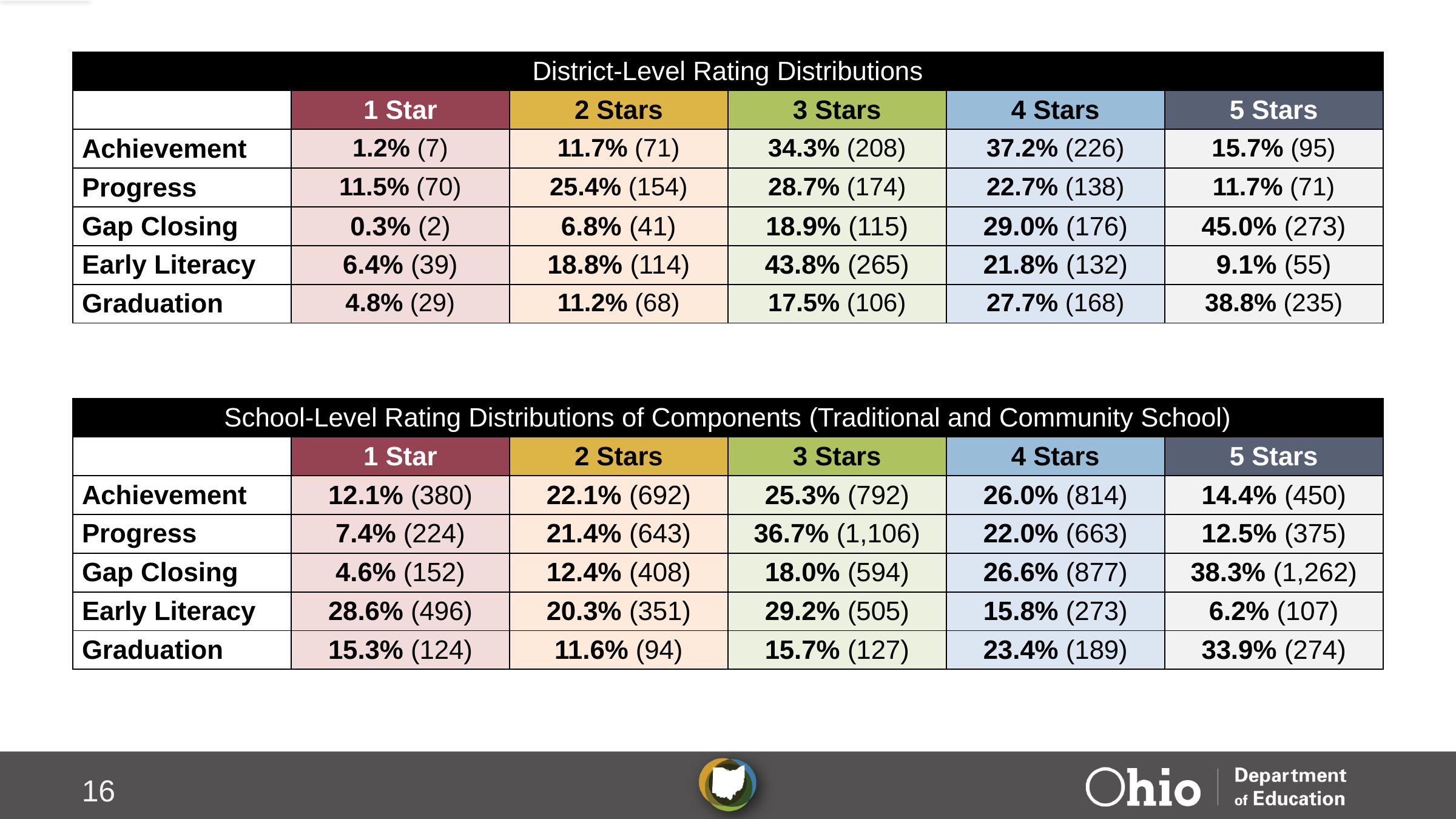

| District-Level Rating Distributions |  |  |  |  |  |
| --- | --- | --- | --- | --- | --- |
|  | 1 Star | 2 Stars | 3 Stars | 4 Stars | 5 Stars |
| Achievement | 1.2% (7) | 11.7% (71) | 34.3% (208) | 37.2% (226) | 15.7% (95) |
| Progress | 11.5% (70) | 25.4% (154) | 28.7% (174) | 22.7% (138) | 11.7% (71) |
| Gap Closing | 0.3% (2) | 6.8% (41) | 18.9% (115) | 29.0% (176) | 45.0% (273) |
| Early Literacy | 6.4% (39) | 18.8% (114) | 43.8% (265) | 21.8% (132) | 9.1% (55) |
| Graduation | 4.8% (29) | 11.2% (68) | 17.5% (106) | 27.7% (168) | 38.8% (235) |
| School-Level Rating Distributions of Components (Traditional and Community School) |  |  |  |  |  |
| --- | --- | --- | --- | --- | --- |
|  | 1 Star | 2 Stars | 3 Stars | 4 Stars | 5 Stars |
| Achievement | 12.1% (380) | 22.1% (692) | 25.3% (792) | 26.0% (814) | 14.4% (450) |
| Progress | 7.4% (224) | 21.4% (643) | 36.7% (1,106) | 22.0% (663) | 12.5% (375) |
| Gap Closing | 4.6% (152) | 12.4% (408) | 18.0% (594) | 26.6% (877) | 38.3% (1,262) |
| Early Literacy | 28.6% (496) | 20.3% (351) | 29.2% (505) | 15.8% (273) | 6.2% (107) |
| Graduation | 15.3% (124) | 11.6% (94) | 15.7% (127) | 23.4% (189) | 33.9% (274) |
16